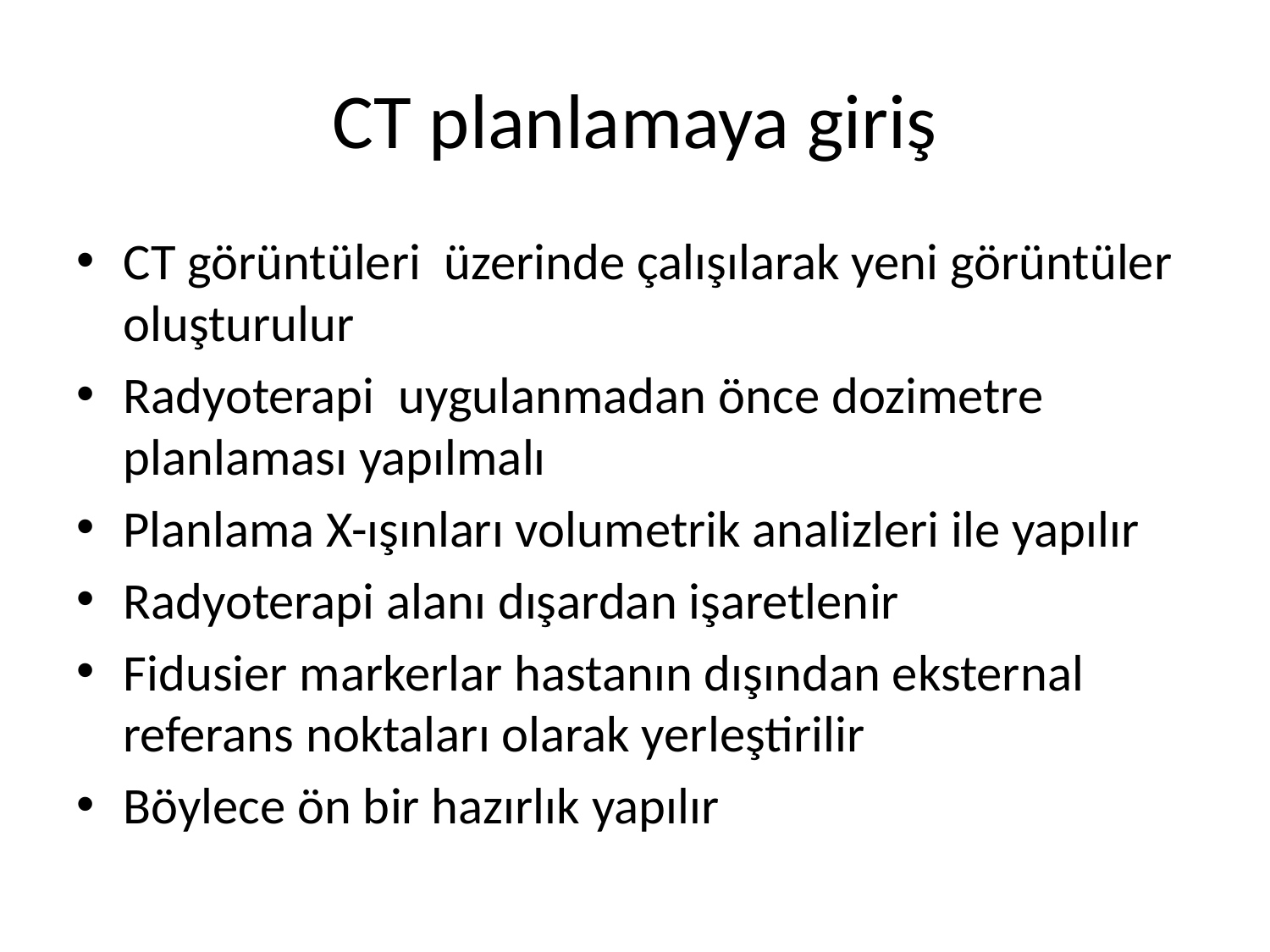

# CT planlamaya giriş
CT görüntüleri  üzerinde çalışılarak yeni görüntüler oluşturulur
Radyoterapi  uygulanmadan önce dozimetre planlaması yapılmalı
Planlama X-ışınları volumetrik analizleri ile yapılır
Radyoterapi alanı dışardan işaretlenir
Fidusier markerlar hastanın dışından eksternal referans noktaları olarak yerleştirilir
Böylece ön bir hazırlık yapılır